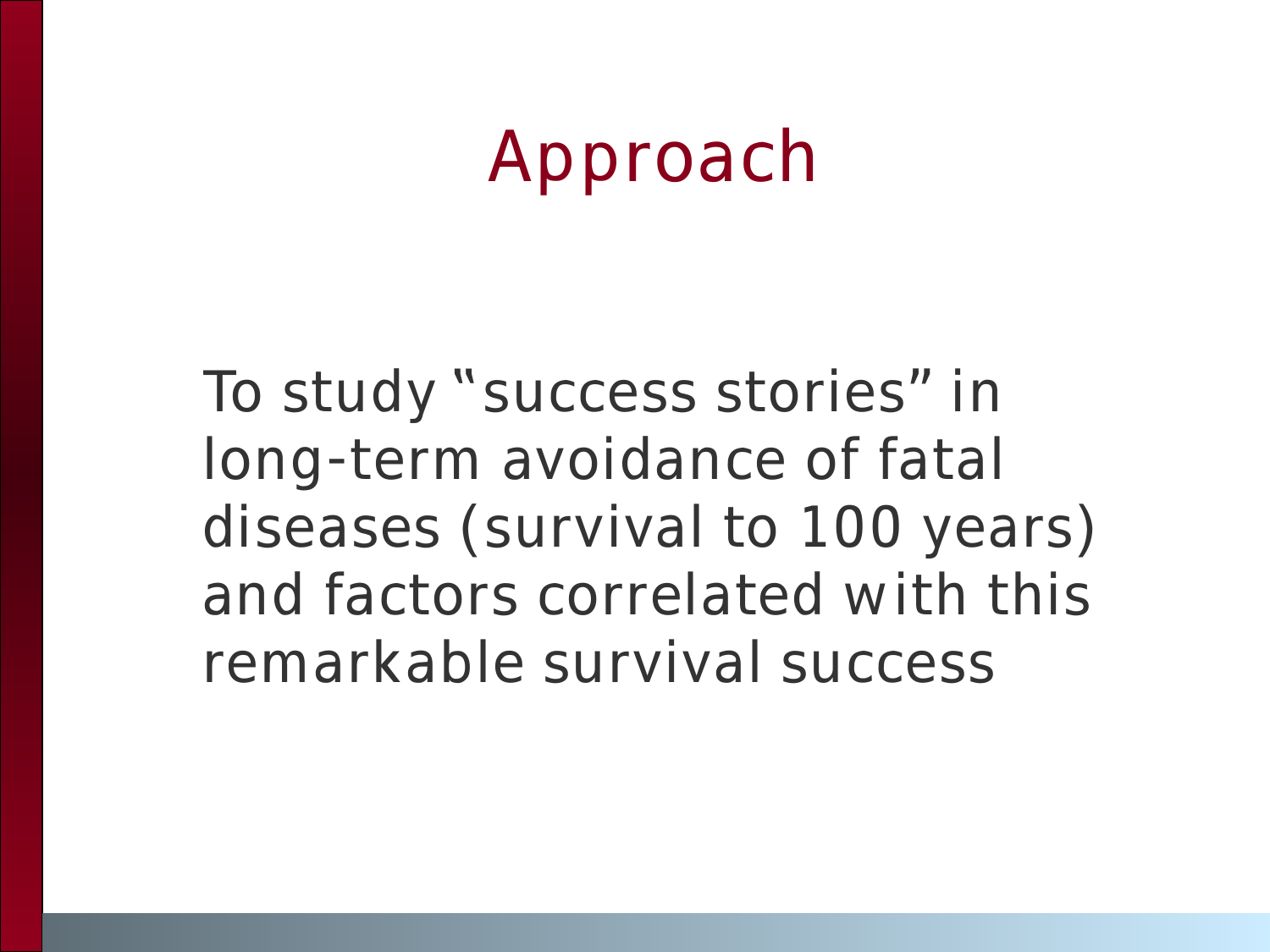

Approach
To study “success stories” in long-term avoidance of fatal diseases (survival to 100 years) and factors correlated with this remarkable survival success